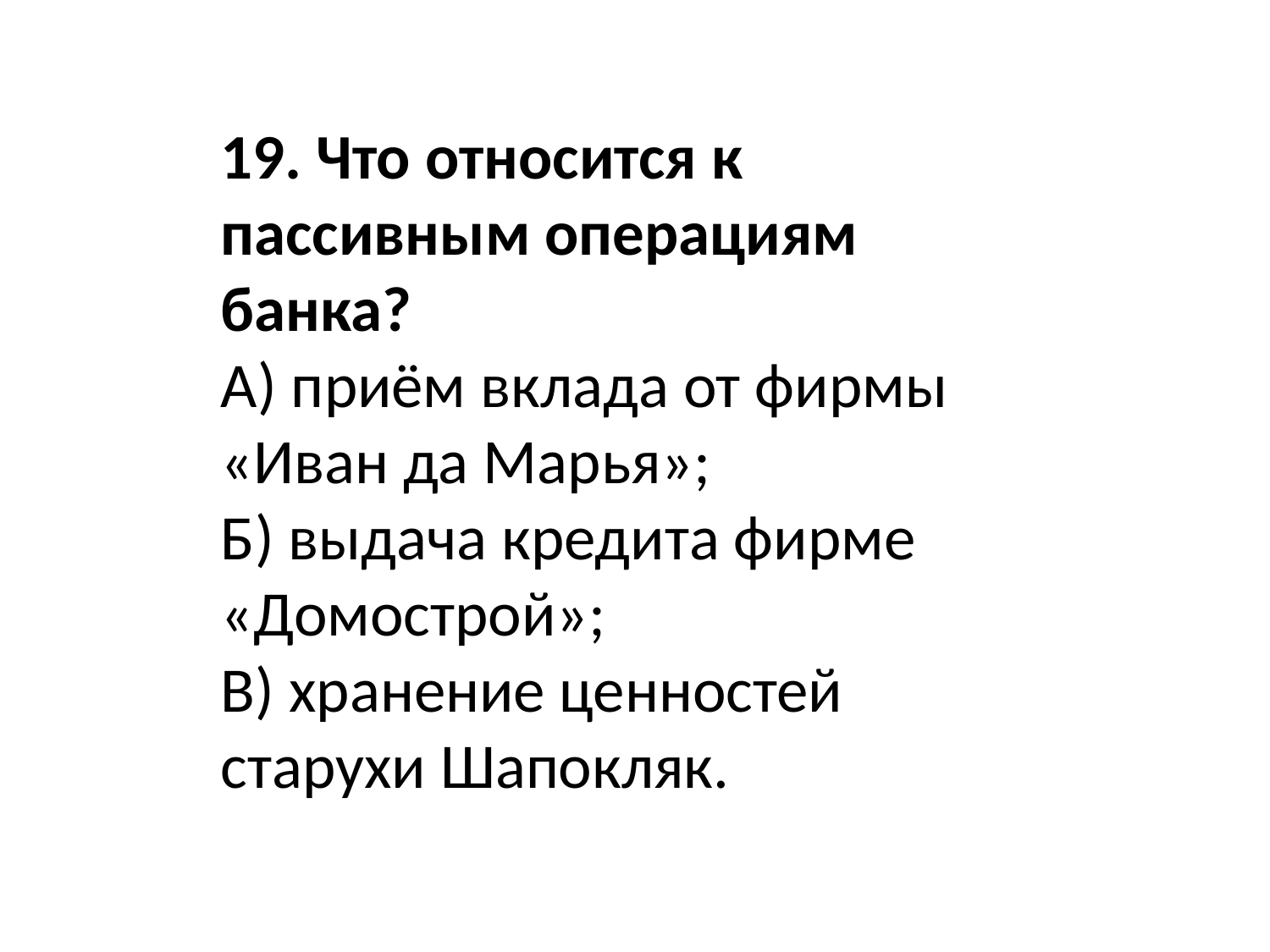

19. Что относится к пассивным операциям банка?
А) приём вклада от фирмы «Иван да Марья»;
Б) выдача кредита фирме «Домострой»;
В) хранение ценностей старухи Шапокляк.